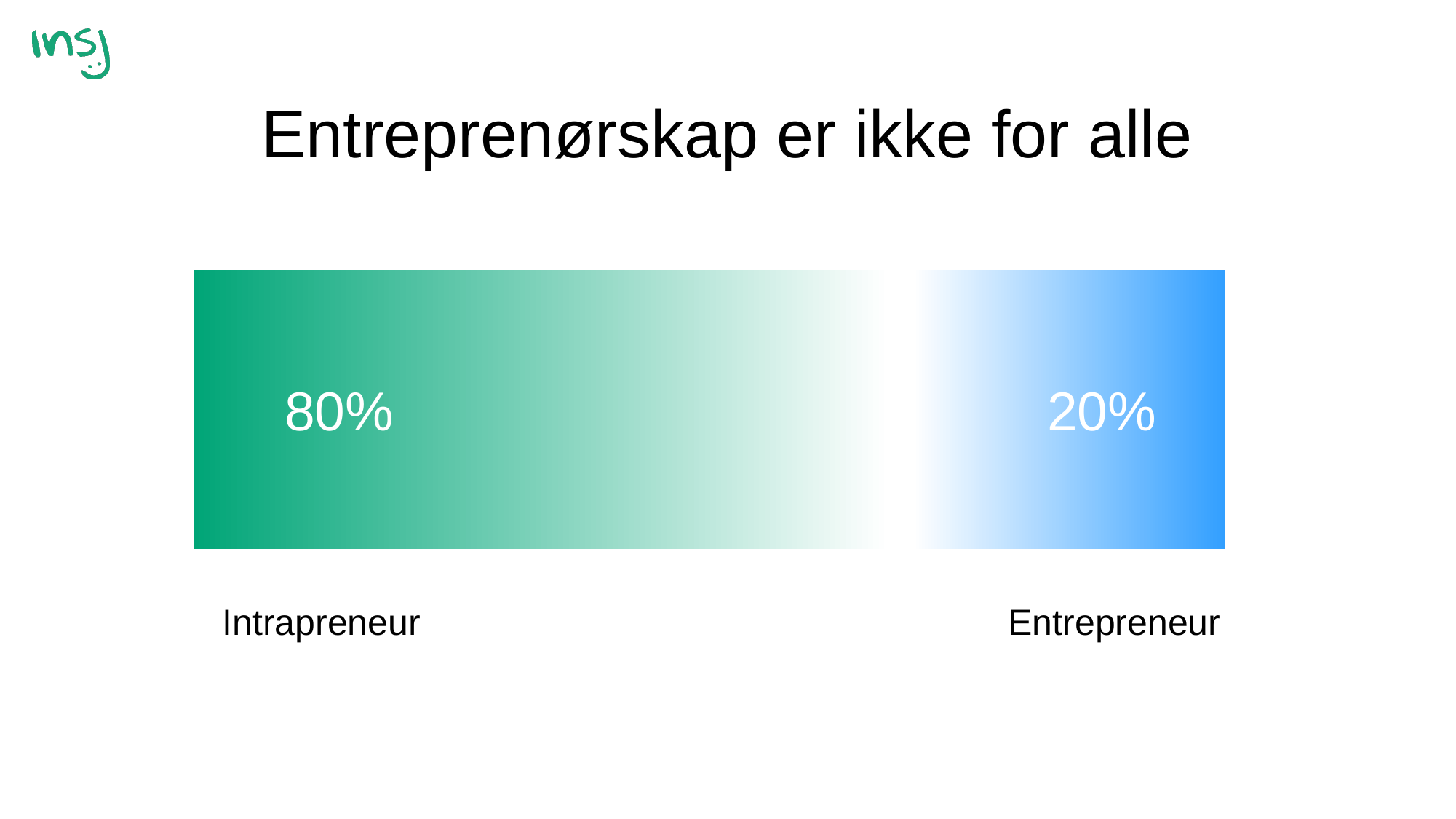

Entreprenørskap er ikke for alle

20%
80%
Intrapreneur
Entrepreneur